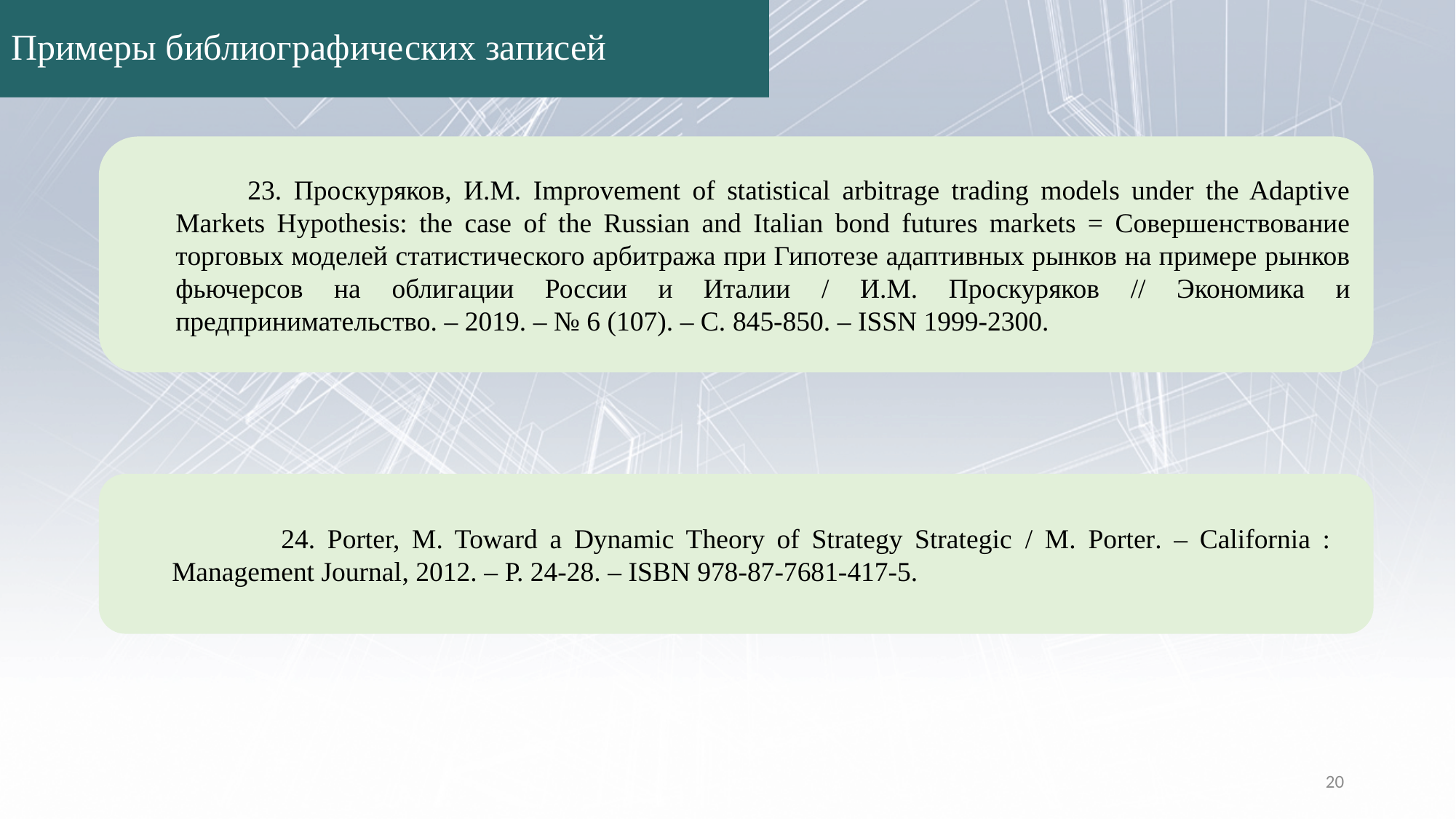

# Примеры библиографических записей
      23. Проскуряков, И.М. Improvement of statistical arbitrage trading models under the Adaptive Markets Hypothesis: the case of the Russian and Italian bond futures markets = Совершенствование торговых моделей статистического арбитража при Гипотезе адаптивных рынков на примере рынков фьючерсов на облигации России и Италии / И.М. Проскуряков // Экономика и предпринимательство. – 2019. – № 6 (107). – С. 845-850. – ISSN 1999-2300.
	24. Porter, M. Toward a Dynamic Theory of Strategy Strategic / М. Porter. – California :   Management Journal, 2012. – Р. 24-28. – ISBN 978-87-7681-417-5.
20